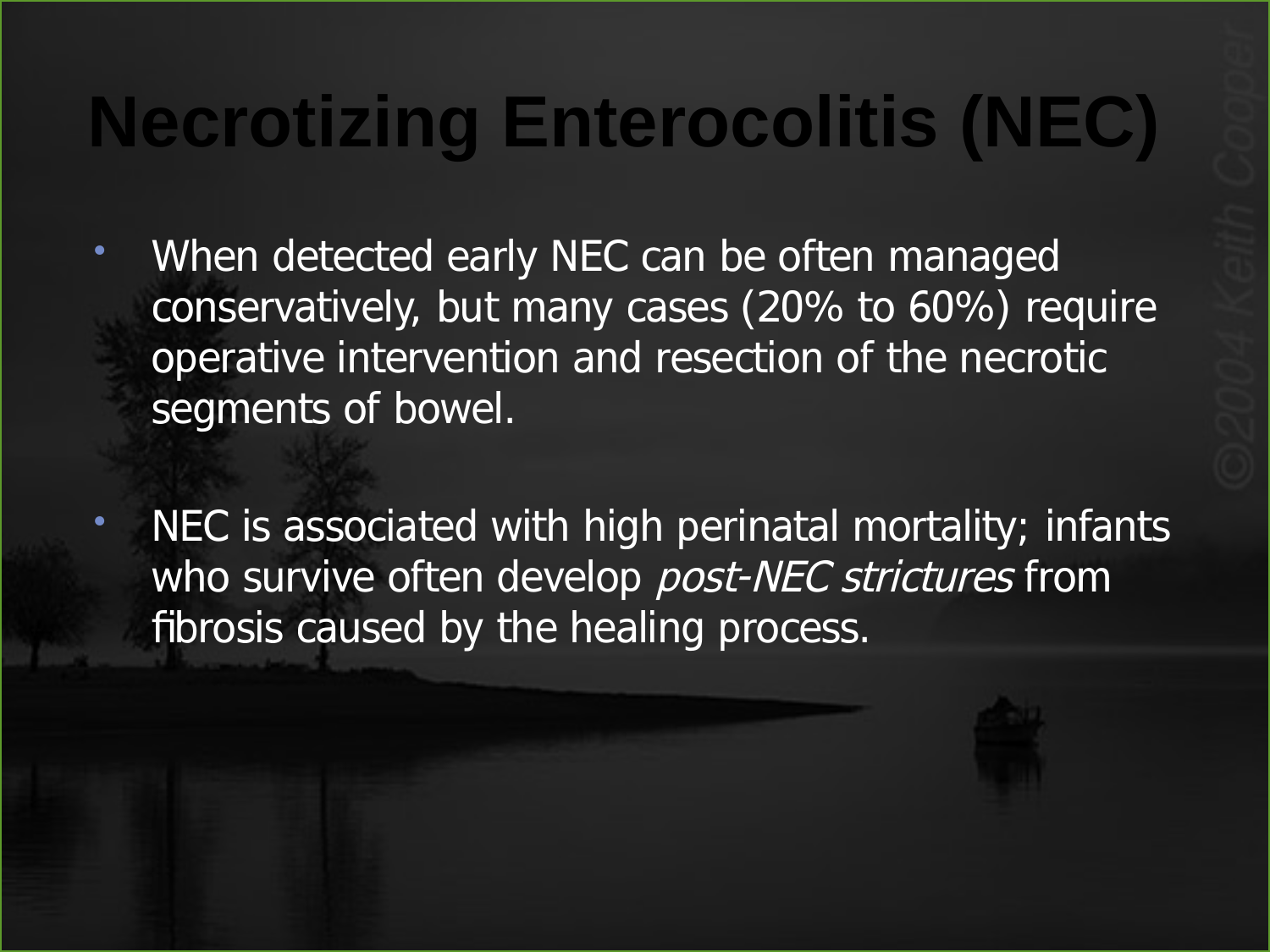

# Necrotizing Enterocolitis (NEC)
When detected early NEC can be often managed conservatively, but many cases (20% to 60%) require operative intervention and resection of the necrotic segments of bowel.

NEC is associated with high perinatal mortality; infants who survive often develop post-NEC strictures from fibrosis caused by the healing process.